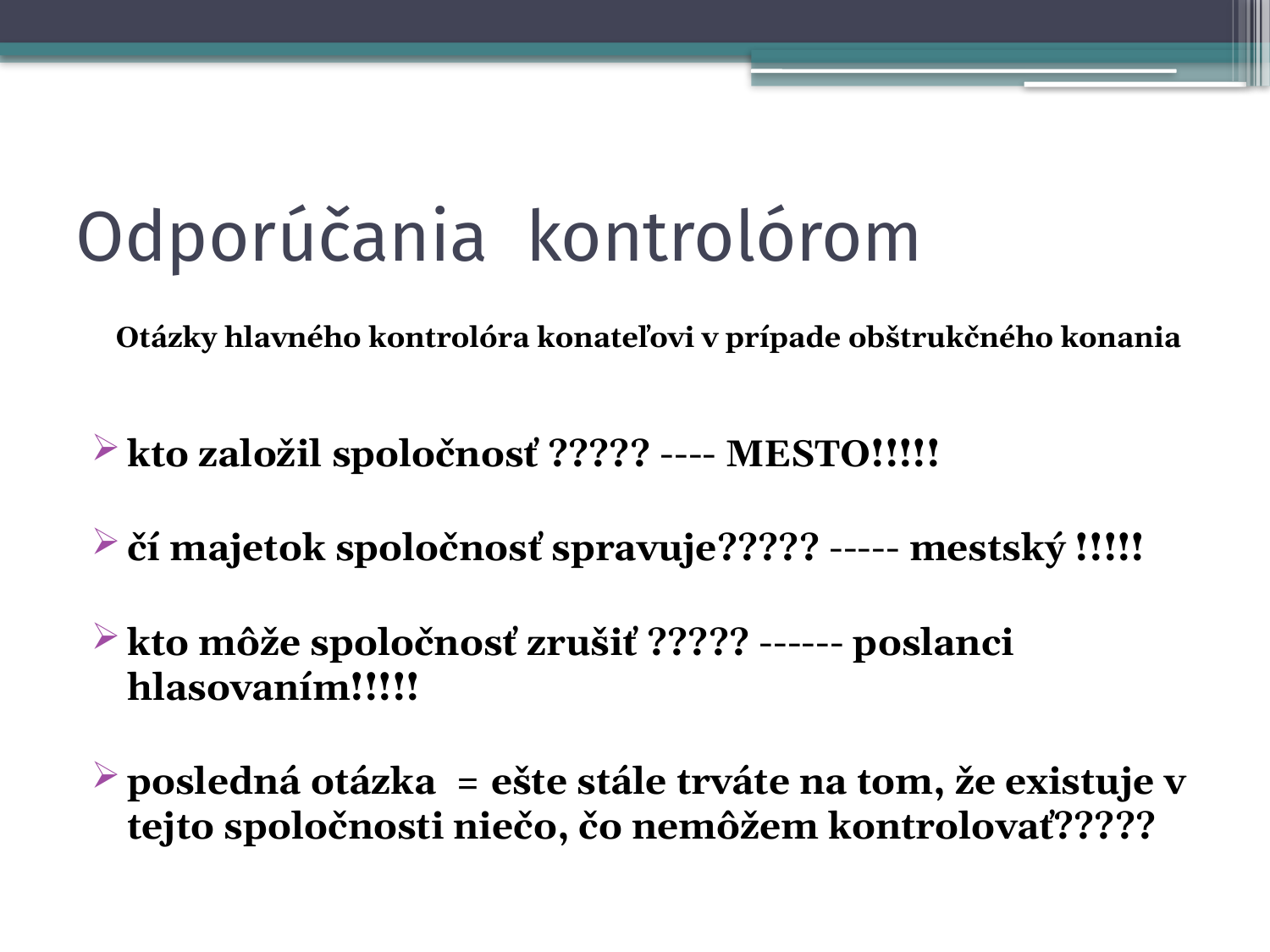

# Odporúčania  kontrolórom
     Otázky hlavného kontrolóra konateľovi v prípade obštrukčného konania

kto založil spoločnosť ????? ---- MESTO!!!!!

čí majetok spoločnosť spravuje????? ----- mestský !!!!!

kto môže spoločnosť zrušiť ????? ------ poslanci hlasovaním!!!!!

posledná otázka  = ešte stále trváte na tom, že existuje v tejto spoločnosti niečo, čo nemôžem kontrolovať?????